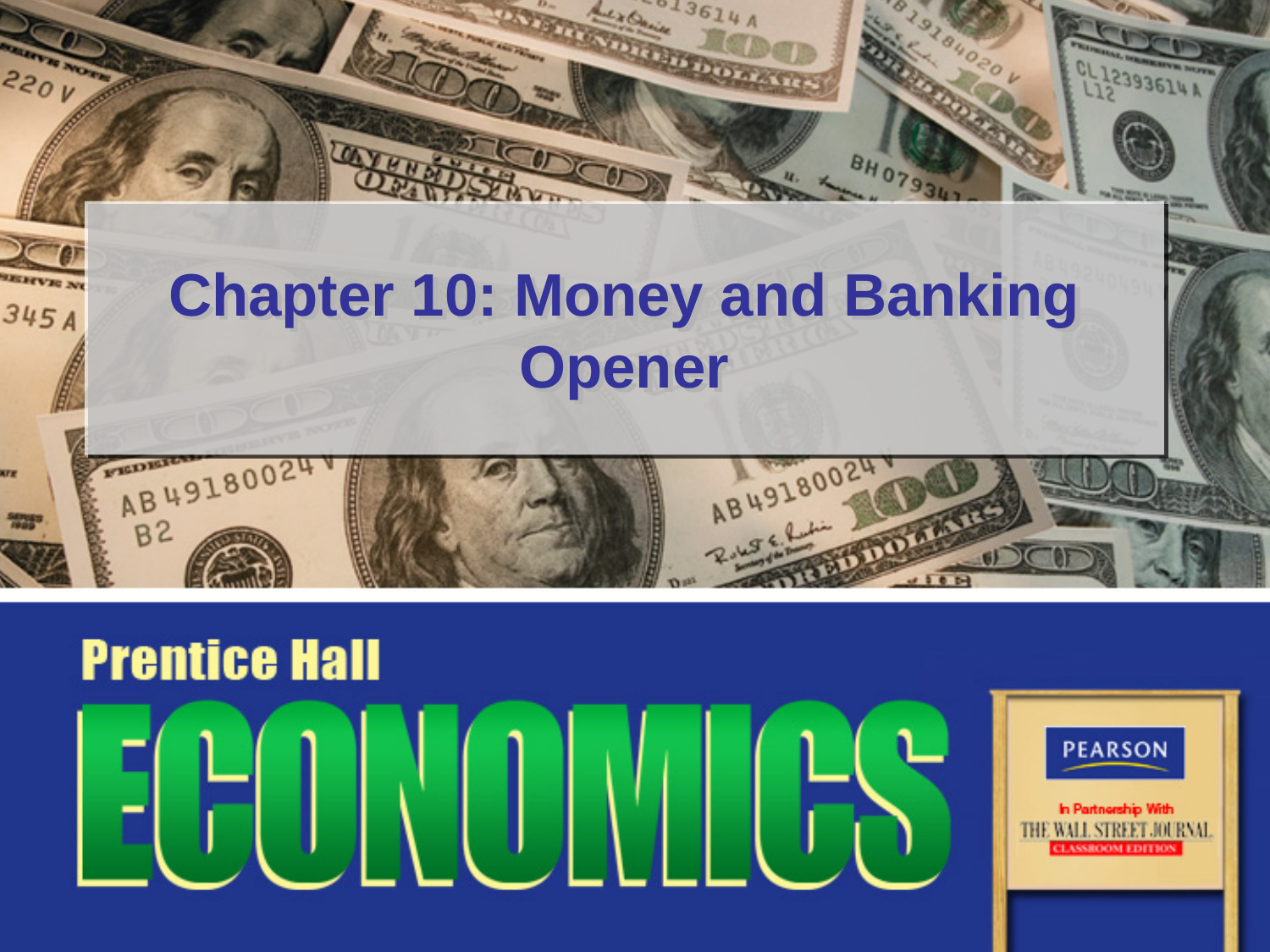

# Chapter 10: Money and Banking Opener